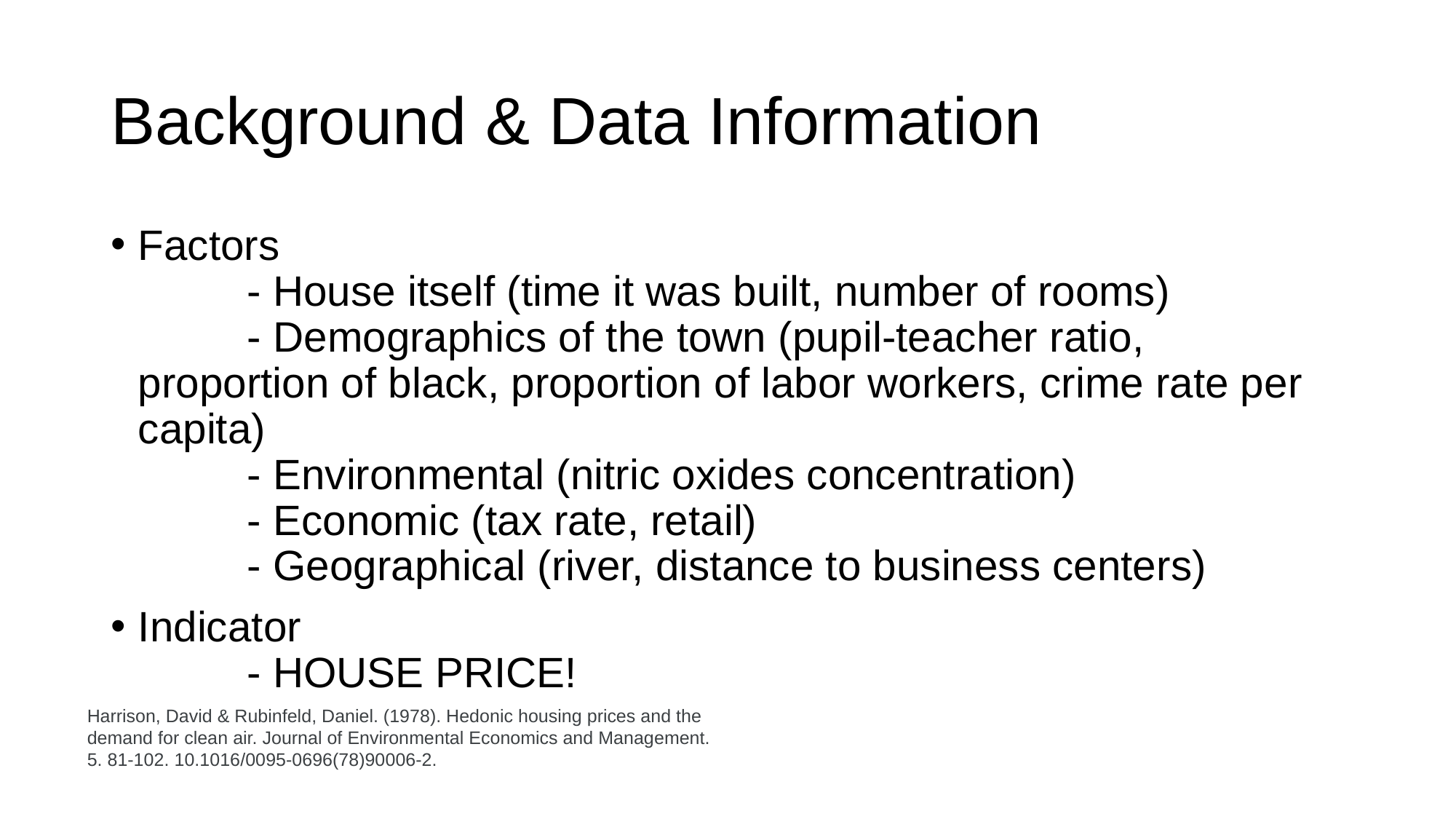

# Background & Data Information
Factors
	- House itself (time it was built, number of rooms)
	- Demographics of the town (pupil-teacher ratio, proportion of black, proportion of labor workers, crime rate per capita)
	- Environmental (nitric oxides concentration)
	- Economic (tax rate, retail)
	- Geographical (river, distance to business centers)
Indicator
	- HOUSE PRICE!
Harrison, David & Rubinfeld, Daniel. (1978). Hedonic housing prices and the demand for clean air. Journal of Environmental Economics and Management. 5. 81-102. 10.1016/0095-0696(78)90006-2.